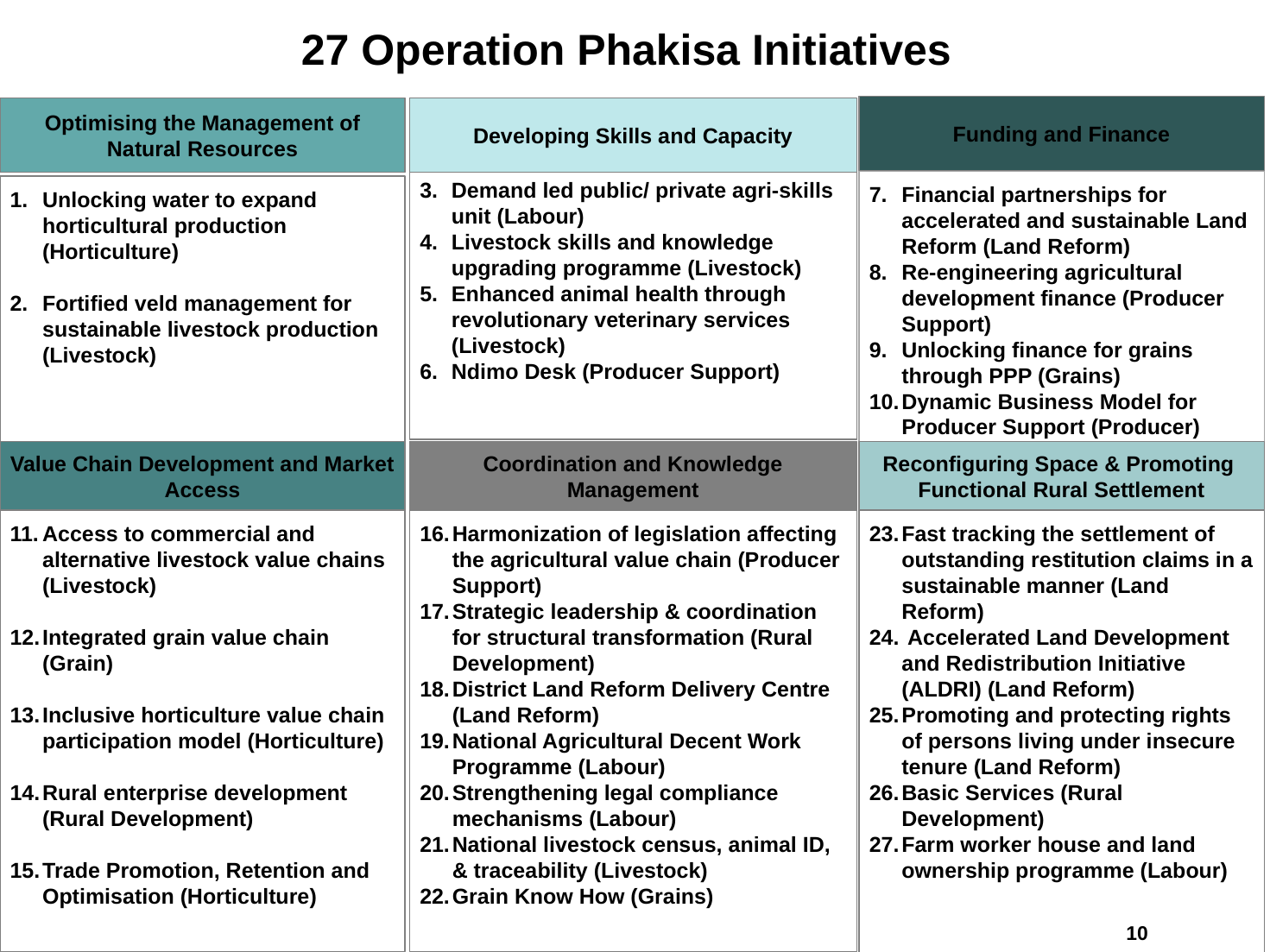

27 Operation Phakisa Initiatives
Funding and Finance
Financial partnerships for accelerated and sustainable Land Reform (Land Reform)
Re-engineering agricultural development finance (Producer Support)
Unlocking finance for grains through PPP (Grains)
Dynamic Business Model for Producer Support (Producer) Support)
Reconfiguring Space & Promoting  Functional Rural Settlement
Fast tracking the settlement of outstanding restitution claims in a sustainable manner (Land Reform)
 Accelerated Land Development and Redistribution Initiative (ALDRI) (Land Reform)
Promoting and protecting rights of persons living under insecure tenure (Land Reform)
Basic Services (Rural Development)
Farm worker house and land ownership programme (Labour)

Optimising the Management of Natural Resources
Unlocking water to expand horticultural production (Horticulture)

Fortified veld management for sustainable livestock production (Livestock)
Value Chain Development and Market Access
Access to commercial and alternative livestock value chains (Livestock)

Integrated grain value chain (Grain)

Inclusive horticulture value chain participation model (Horticulture)

Rural enterprise development (Rural Development)

Trade Promotion, Retention and Optimisation (Horticulture)
Developing Skills and Capacity
Demand led public/ private agri-skills unit (Labour)
Livestock skills and knowledge upgrading programme (Livestock)
Enhanced animal health through revolutionary veterinary services  (Livestock)
Ndimo Desk (Producer Support)
Coordination and Knowledge Management
Harmonization of legislation affecting the agricultural value chain (Producer Support)
Strategic leadership & coordination for structural transformation (Rural Development)
District Land Reform Delivery Centre (Land Reform)
National Agricultural Decent Work Programme (Labour)
Strengthening legal compliance mechanisms (Labour)
National livestock census, animal ID, & traceability (Livestock)
Grain Know How (Grains)
10